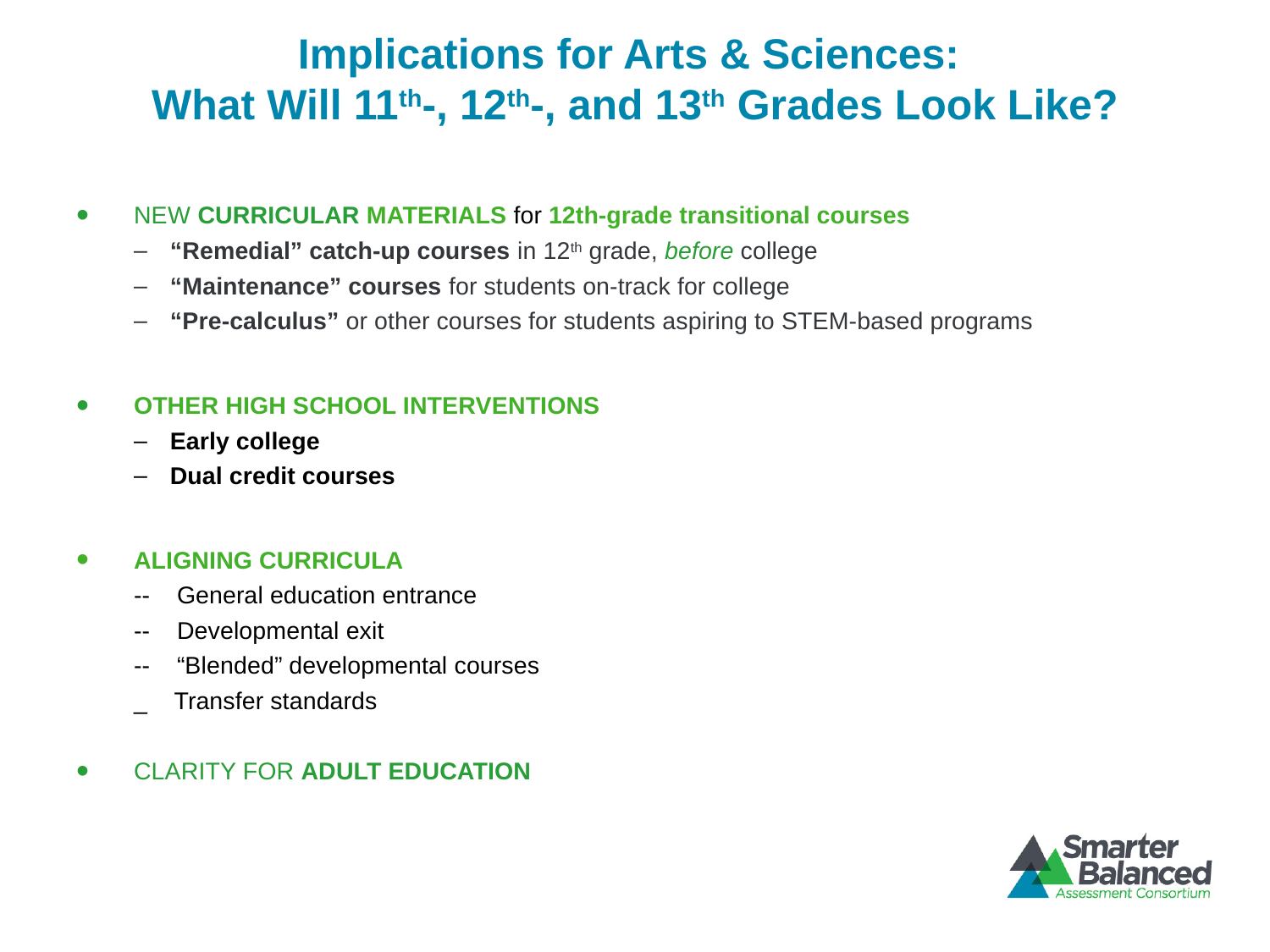

# Implications for Arts & Sciences: What Will 11th-, 12th-, and 13th Grades Look Like?

NEW CURRICULAR MATERIALS for 12th-grade transitional courses
“Remedial” catch-up courses in 12th grade, before college
“Maintenance” courses for students on-track for college
“Pre-calculus” or other courses for students aspiring to STEM-based programs

OTHER HIGH SCHOOL INTERVENTIONS
Early college
Dual credit courses

ALIGNING CURRICULA
	--    General education entrance
	--    Developmental exit
	--    “Blended” developmental courses
	_    Transfer standards

CLARITY FOR ADULT EDUCATION